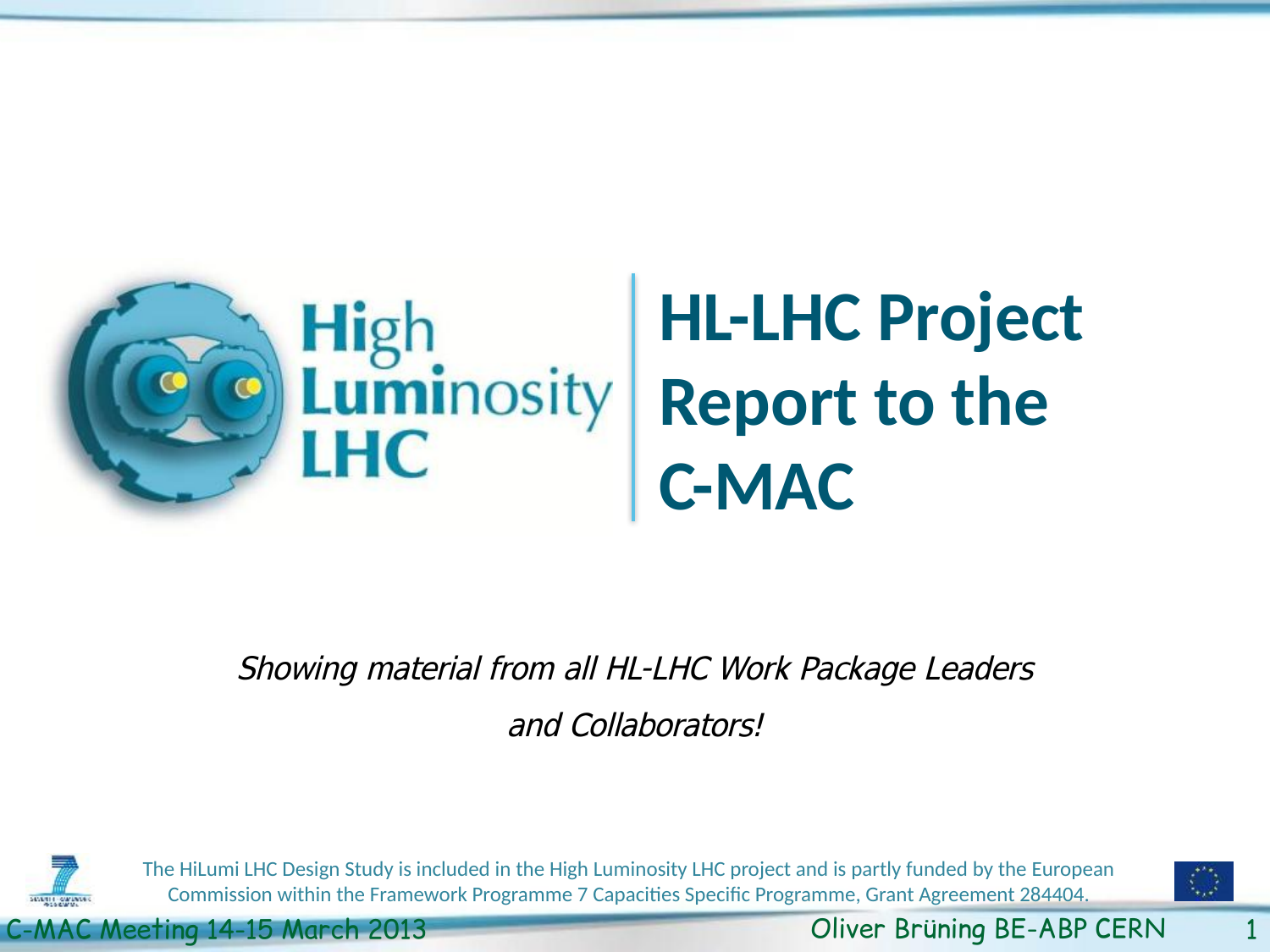

# HL-LHC Project Report to the C-MAC
Showing material from all HL-LHC Work Package Leaders and Collaborators!
Oliver Brüning BE-ABP CERN
1
C-MAC Meeting 14-15 March 2013